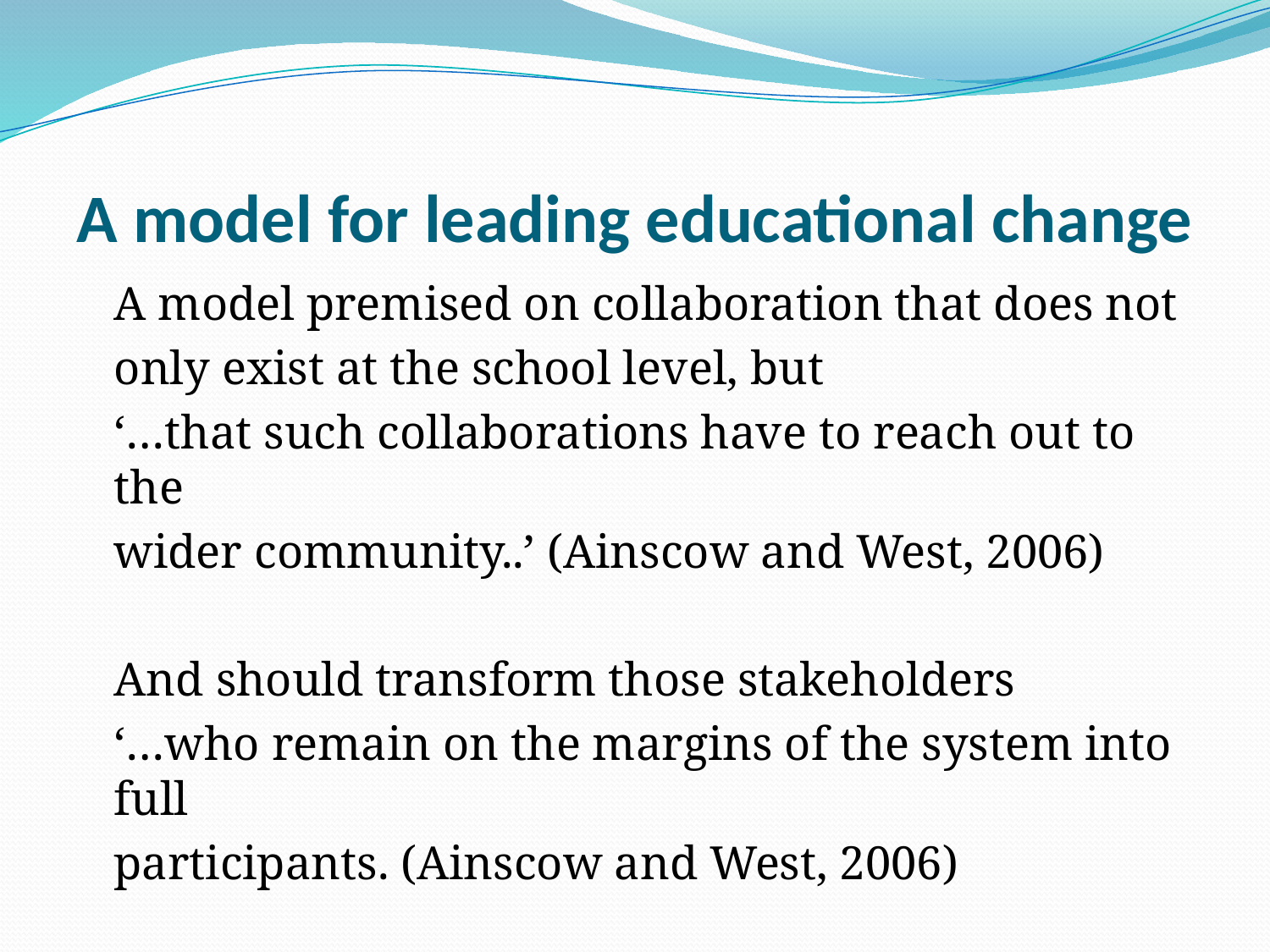

# A model for leading educational change
	A model premised on collaboration that does not
	only exist at the school level, but
	‘…that such collaborations have to reach out to the
	wider community..’ (Ainscow and West, 2006)

	And should transform those stakeholders
	‘…who remain on the margins of the system into full
	participants. (Ainscow and West, 2006)